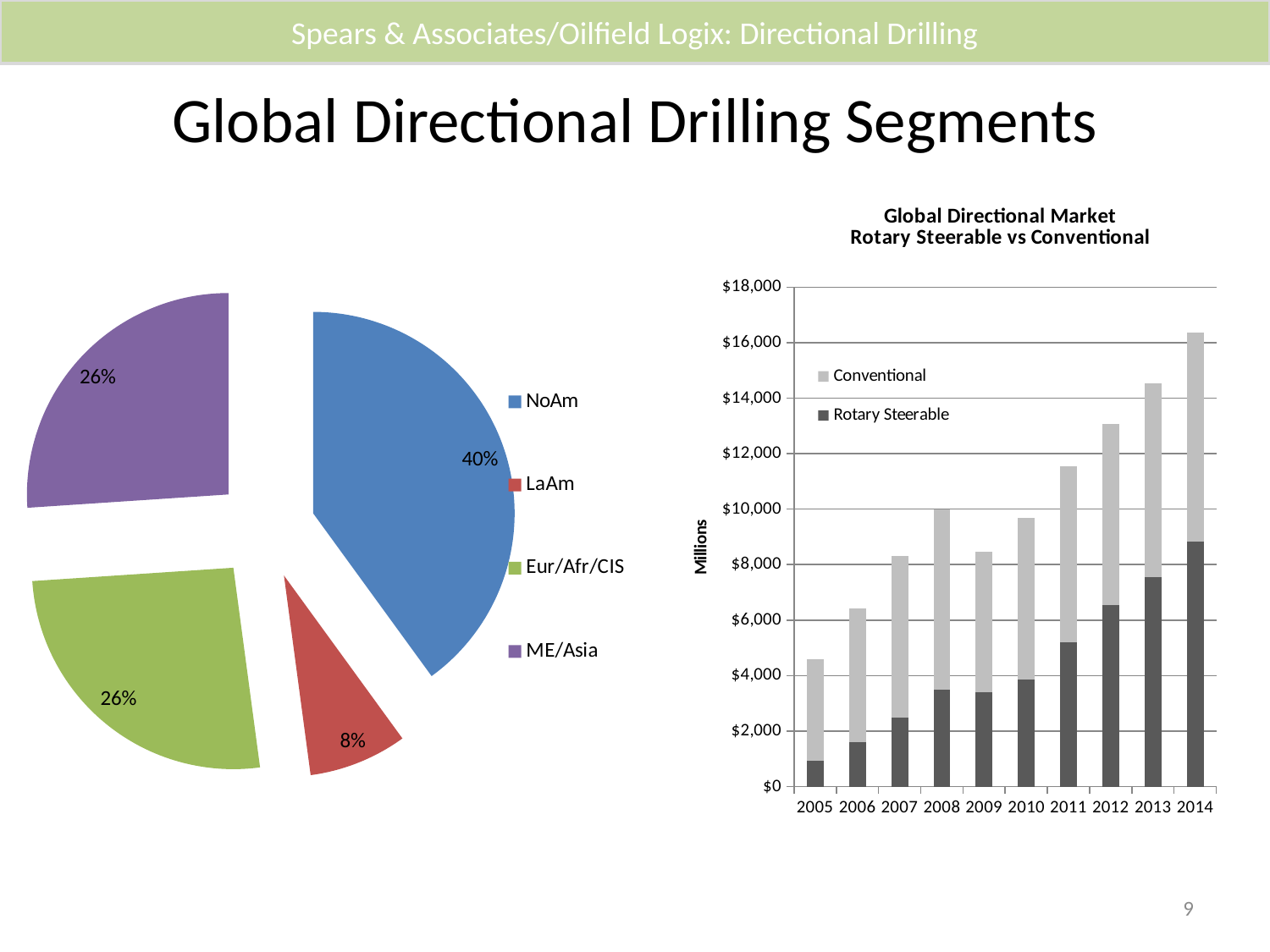

Spears & Associates/Oilfield Logix: Directional Drilling
# Global Directional Drilling Segments

### Chart: Global Directional Market
Rotary Steerable vs Conventional

| Category | Rotary Steerable | Conventional |
|---|---|---|
| 2005 | 914.9499047619049 | 3659.7996190476197 |
| 2006 | 1603.9678571428572 | 4811.903571428571 |
| 2007 | 2496.45 | 5825.05 |
| 2008 | 3495.3799999999997 | 6491.42 |
| 2009 | 3387.56 | 5081.34 |
| 2010 | 3873.395428571429 | 5810.093142857143 |
| 2011 | 5199.255 | 6354.6449999999995 |
| 2012 | 6530.95 | 6530.95 |
| 2013 | 7560.592000000001 | 6979.008 |
| 2014 | 8836.02 | 7526.98 |

### Chart

| Category | Sales |
|---|---|
| NoAm | 6600.0 |
| LaAm | 1302.08 |
| Eur/Afr/CIS | 4300.0 |
| ME/Asia | 4300.0 |
9